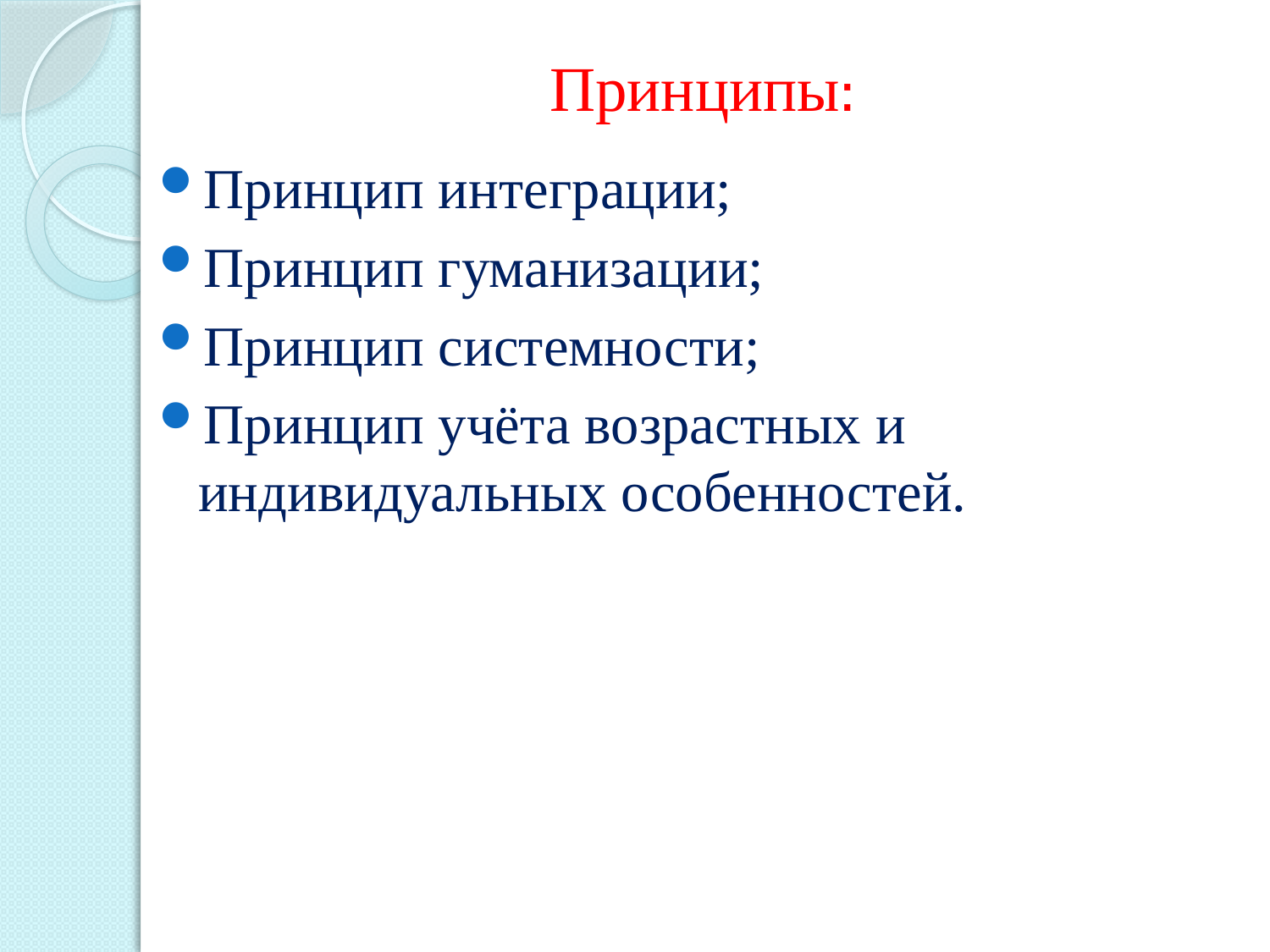

# Принципы:
Принцип интеграции;
Принцип гуманизации;
Принцип системности;
Принцип учёта возрастных и индивидуальных особенностей.